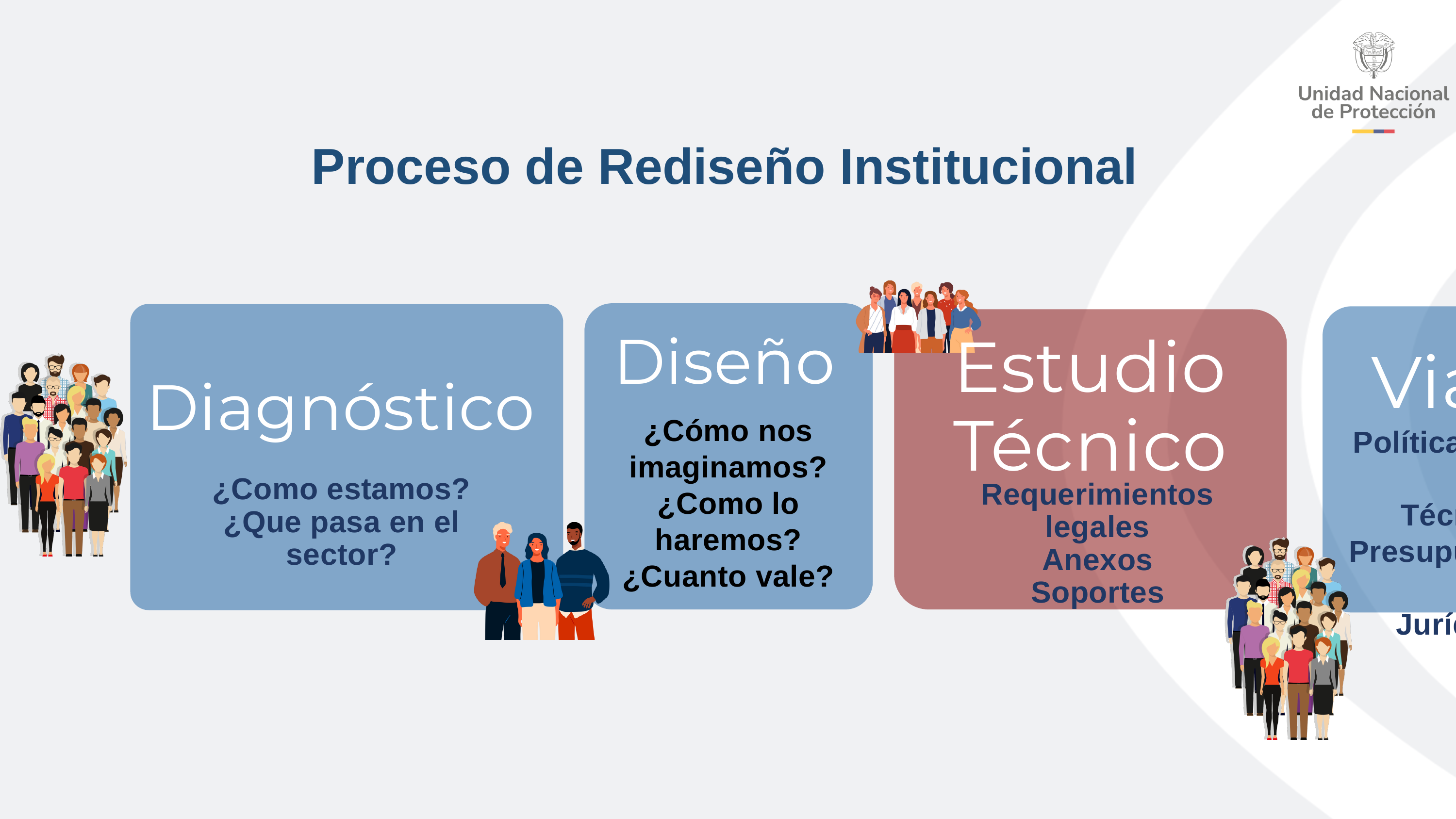

Proceso de Rediseño Institucional

Estudio Técnico
Diseño

Viabilidad
Diagnóstico

Política (Min Interior – DAPRE)
Técnica (DAFP)
Presupuestal (Min Hac CP)
Jurídica (Min Int DAPRE)
¿Cómo nos imaginamos?
¿Como lo haremos?
¿Cuanto vale?
¿Como estamos? ¿Que pasa en el sector?
Requerimientos legales
Anexos
Soportes